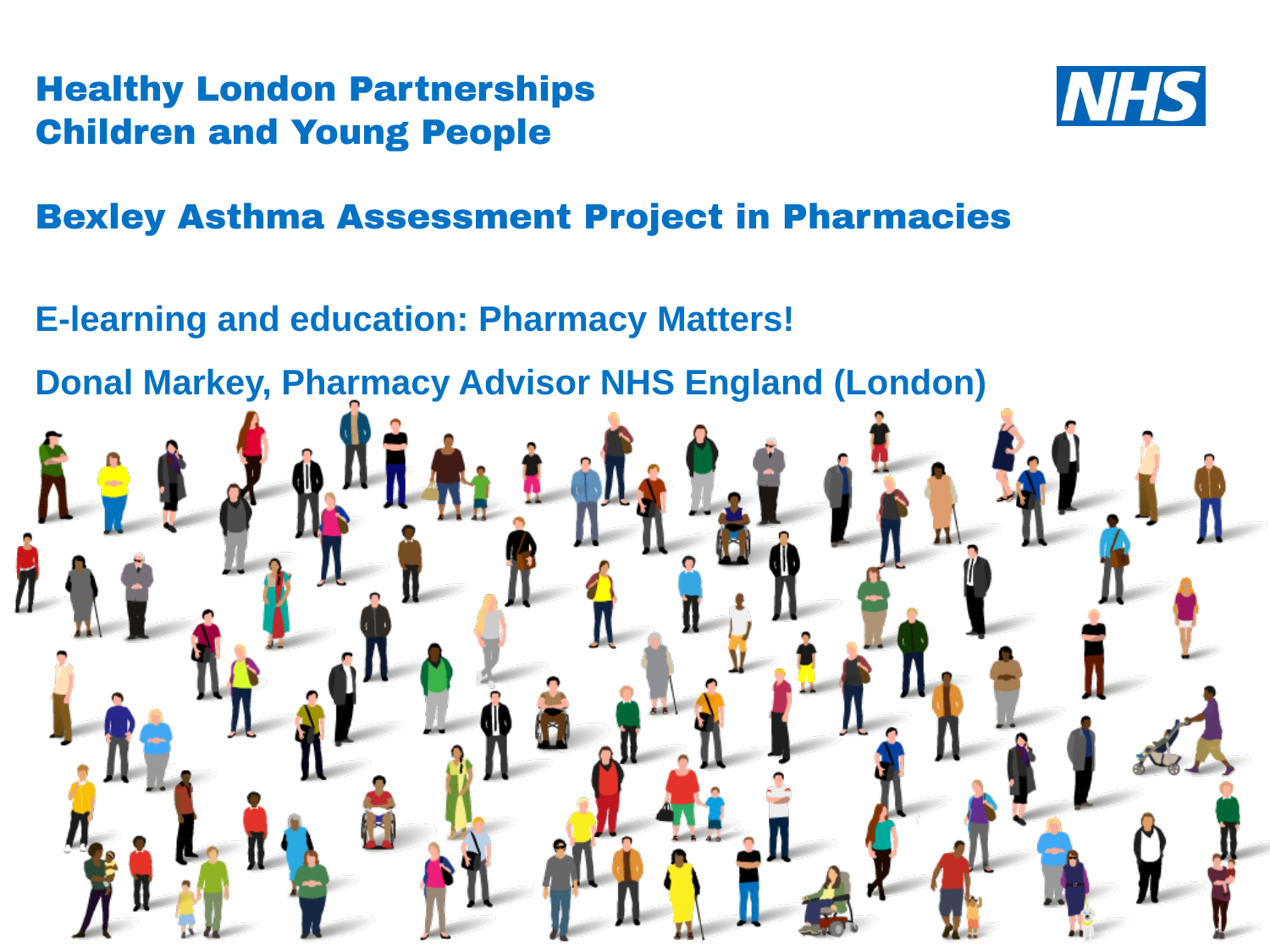

# Healthy London Partnerships Children and Young People Bexley Asthma Assessment Project in Pharmacies
E-learning and education: Pharmacy Matters!
Donal Markey, Pharmacy Advisor NHS England (London)